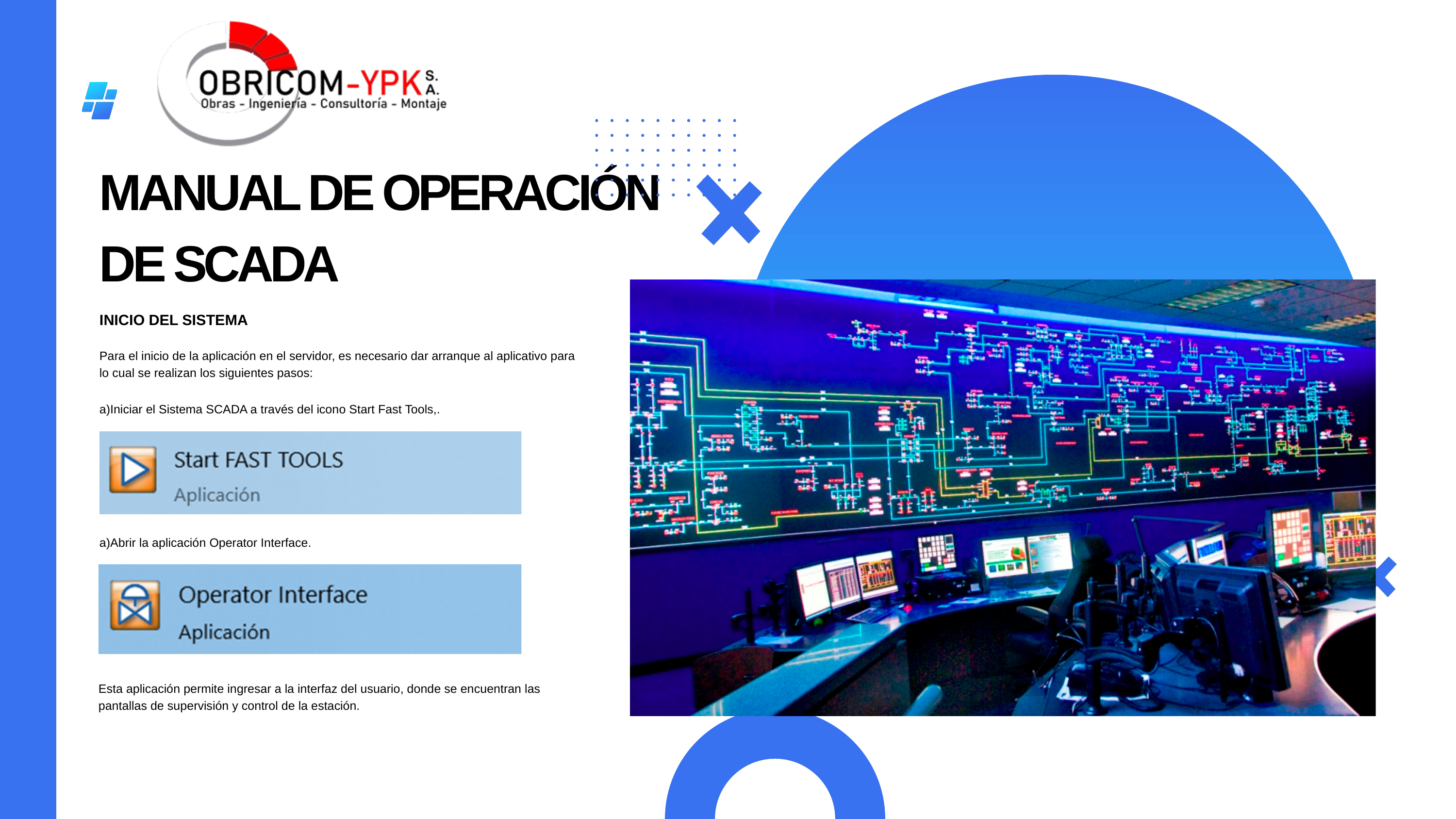

MANUAL DE OPERACIÓN
DE SCADA

INICIO DEL SISTEMA

Para el inicio de la aplicación en el servidor, es necesario dar arranque al aplicativo para lo cual se realizan los siguientes pasos:

a)Iniciar el Sistema SCADA a través del icono Start Fast Tools,.

a)Abrir la aplicación Operator Interface.

Esta aplicación permite ingresar a la interfaz del usuario, donde se encuentran las pantallas de supervisión y control de la estación.